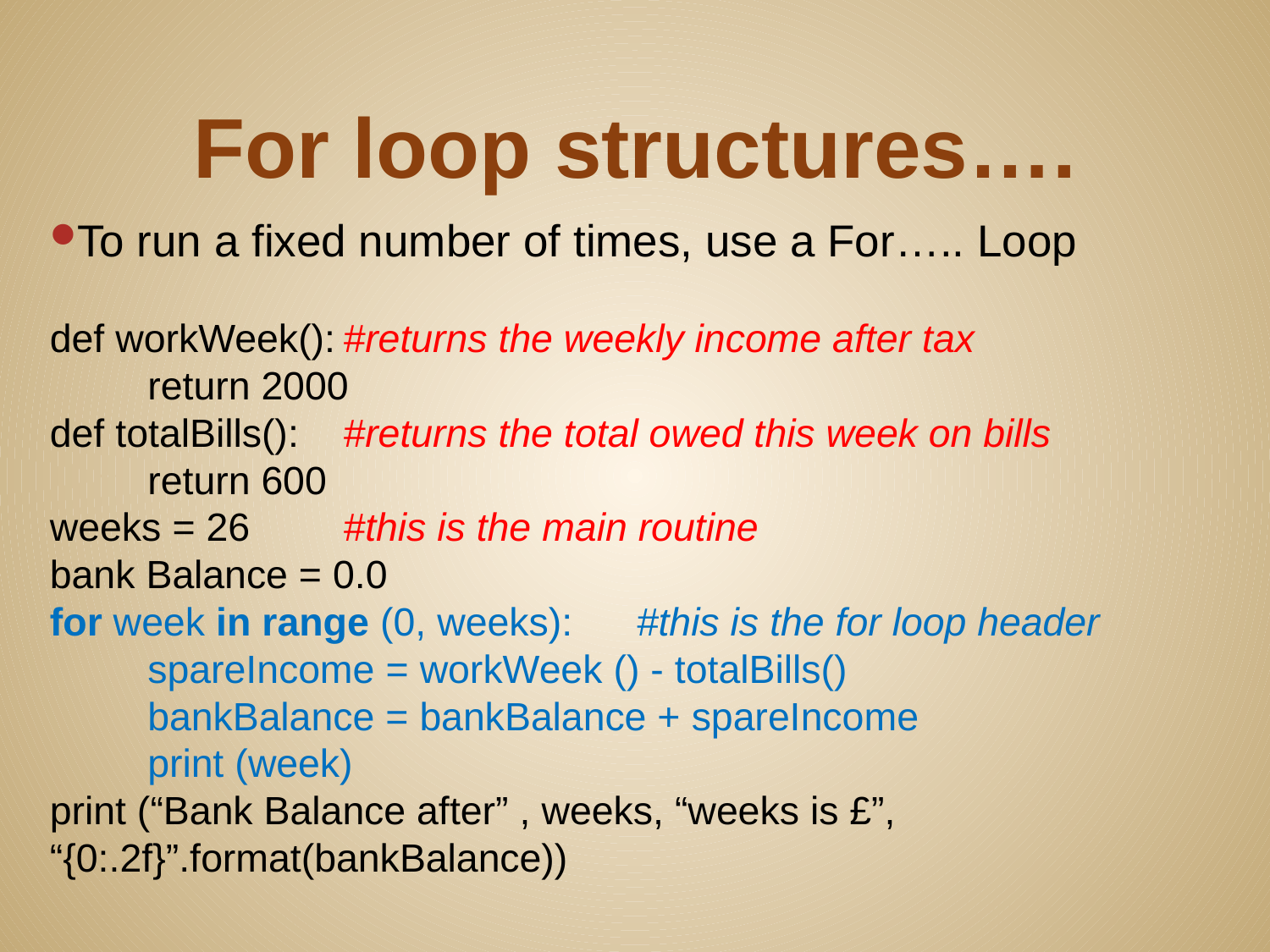

# For loop structures….
To run a fixed number of times, use a For….. Loop

def workWeek():	#returns the weekly income after tax
	return 2000
def totalBills():	#returns the total owed this week on bills
	return 600
weeks = 26			#this is the main routine
bank Balance = 0.0
for week in range (0, weeks):	#this is the for loop header
	spareIncome = workWeek () - totalBills()
	bankBalance = bankBalance + spareIncome
	print (week)
print (“Bank Balance after” , weeks, “weeks is £”, “{0:.2f}”.format(bankBalance))